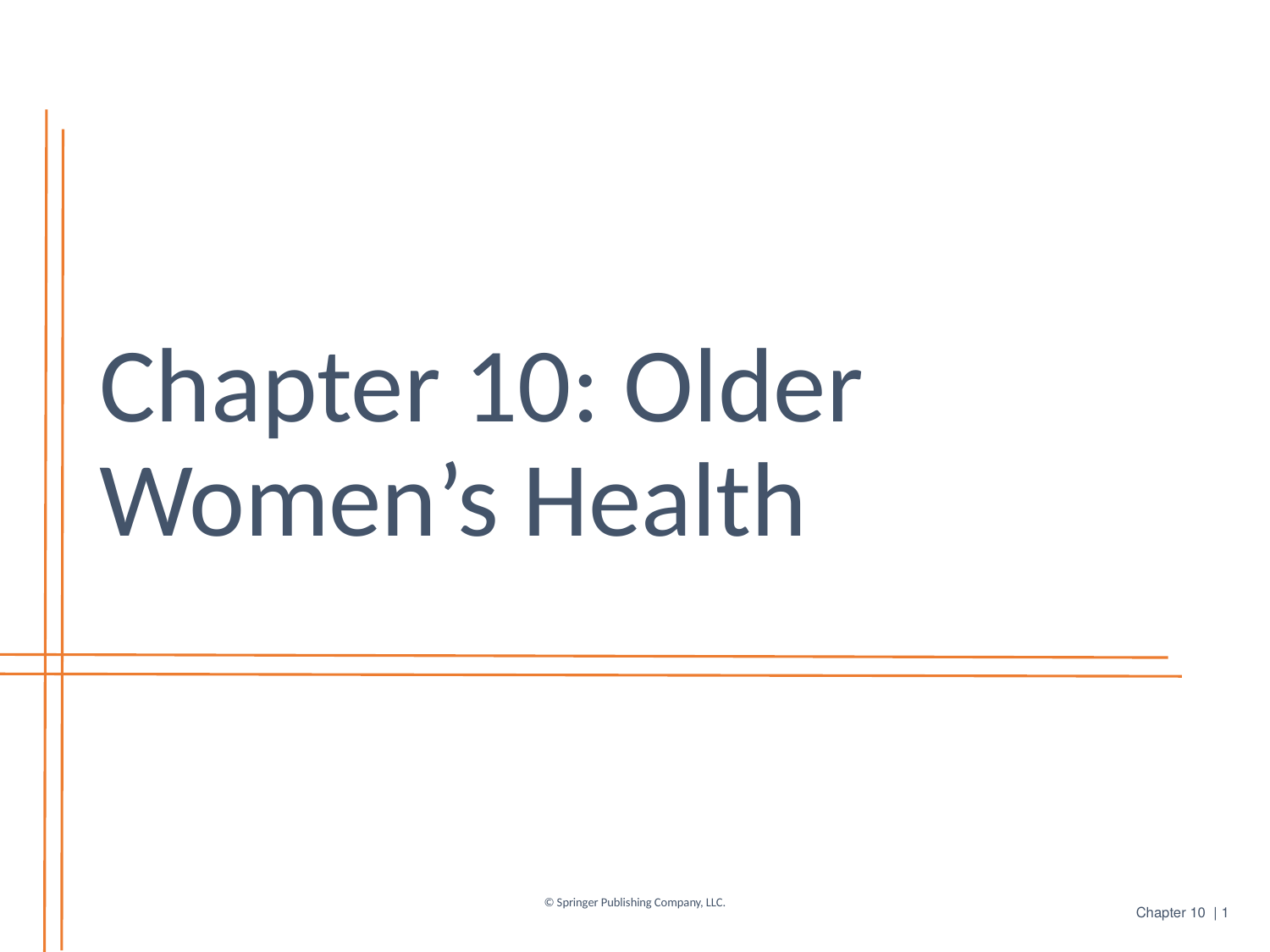

# Chapter 10: Older Women’s Health
Chapter 10  | 1